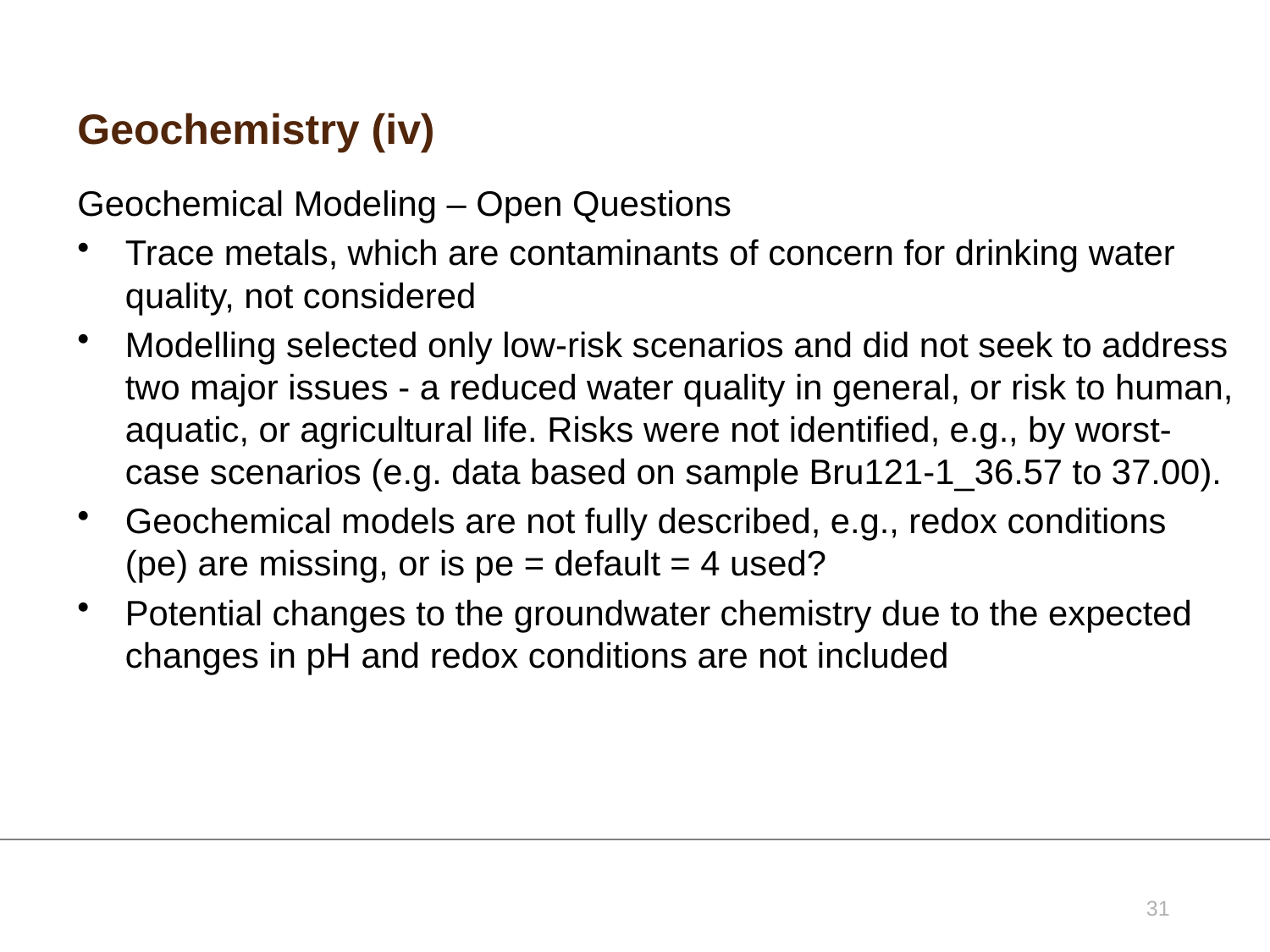

# Geochemistry (iv)
Geochemical Modeling – Open Questions
Trace metals, which are contaminants of concern for drinking water quality, not considered
Modelling selected only low-risk scenarios and did not seek to address two major issues - a reduced water quality in general, or risk to human, aquatic, or agricultural life. Risks were not identified, e.g., by worst-case scenarios (e.g. data based on sample Bru121-1_36.57 to 37.00).
Geochemical models are not fully described, e.g., redox conditions (pe) are missing, or is pe = default = 4 used?
Potential changes to the groundwater chemistry due to the expected changes in pH and redox conditions are not included

31